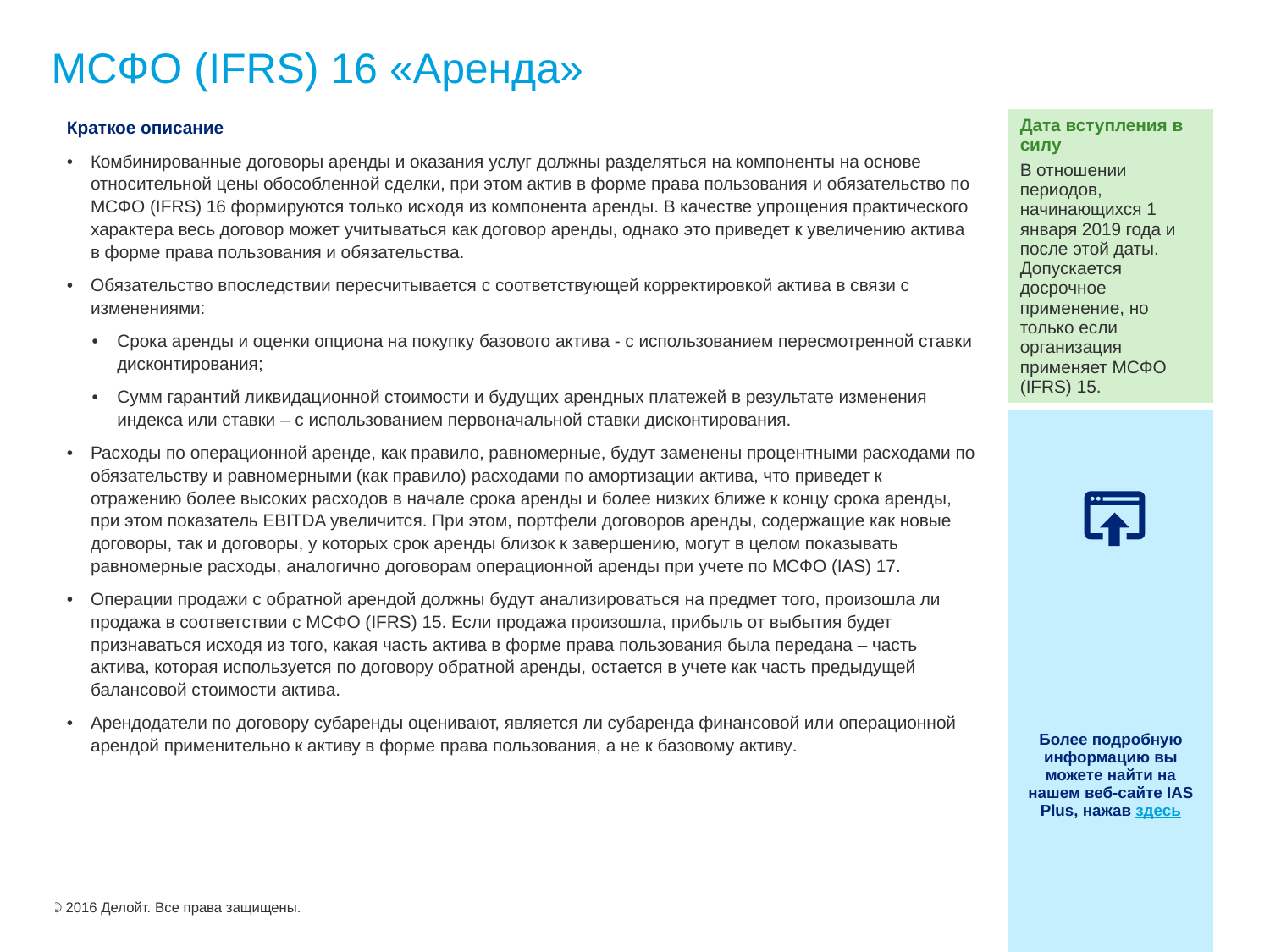

# МСФО (IFRS) 16 «Аренда»
| Краткое описание Комбинированные договоры аренды и оказания услуг должны разделяться на компоненты на основе относительной цены обособленной сделки, при этом актив в форме права пользования и обязательство по МСФО (IFRS) 16 формируются только исходя из компонента аренды. В качестве упрощения практического характера весь договор может учитываться как договор аренды, однако это приведет к увеличению актива в форме права пользования и обязательства. Обязательство впоследствии пересчитывается с соответствующей корректировкой актива в связи с изменениями: Срока аренды и оценки опциона на покупку базового актива - с использованием пересмотренной ставки дисконтирования; Сумм гарантий ликвидационной стоимости и будущих арендных платежей в результате изменения индекса или ставки – с использованием первоначальной ставки дисконтирования. Расходы по операционной аренде, как правило, равномерные, будут заменены процентными расходами по обязательству и равномерными (как правило) расходами по амортизации актива, что приведет к отражению более высоких расходов в начале срока аренды и более низких ближе к концу срока аренды, при этом показатель EBITDA увеличится. При этом, портфели договоров аренды, содержащие как новые договоры, так и договоры, у которых срок аренды близок к завершению, могут в целом показывать равномерные расходы, аналогично договорам операционной аренды при учете по МСФО (IAS) 17. Операции продажи с обратной арендой должны будут анализироваться на предмет того, произошла ли продажа в соответствии с МСФО (IFRS) 15. Если продажа произошла, прибыль от выбытия будет признаваться исходя из того, какая часть актива в форме права пользования была передана – часть актива, которая используется по договору обратной аренды, остается в учете как часть предыдущей балансовой стоимости актива. Арендодатели по договору субаренды оценивают, является ли субаренда финансовой или операционной арендой применительно к активу в форме права пользования, а не к базовому активу. | Дата вступления в силу В отношении периодов, начинающихся 1 января 2019 года и после этой даты. Допускается досрочное применение, но только если организация применяет МСФО (IFRS) 15. |
| --- | --- |
|  | Более подробную информацию вы можете найти на нашем веб-сайте IAS Plus, нажав здесь |

© 2016 Делойт. Все права защищены.
21